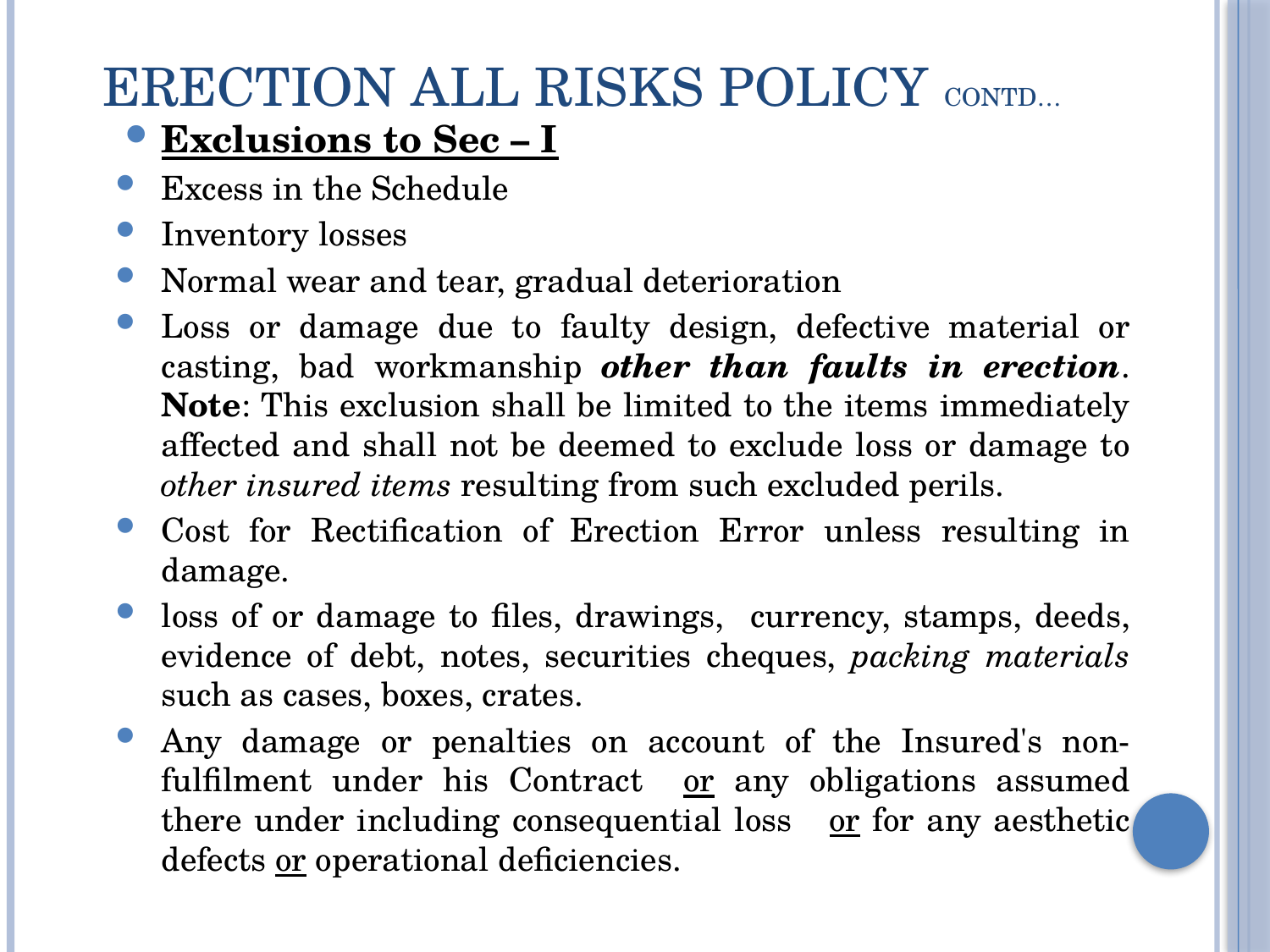

# ERECTION ALL RISKS POLICY contd…
Exclusions to Sec – I
Excess in the Schedule
Inventory losses
Normal wear and tear, gradual deterioration
Loss or damage due to faulty design, defective material or casting, bad workmanship other than faults in erection. Note: This exclusion shall be limited to the items immediately affected and shall not be deemed to exclude loss or damage to other insured items resulting from such excluded perils.
Cost for Rectification of Erection Error unless resulting in damage.
loss of or damage to files, drawings,  currency, stamps, deeds, evidence of debt, notes, securities cheques, packing materials such as cases, boxes, crates.
Any damage or penalties on account of the Insured's non- fulfilment under his Contract  or any obligations assumed there under including consequential loss   or for any aesthetic defects or operational deficiencies.